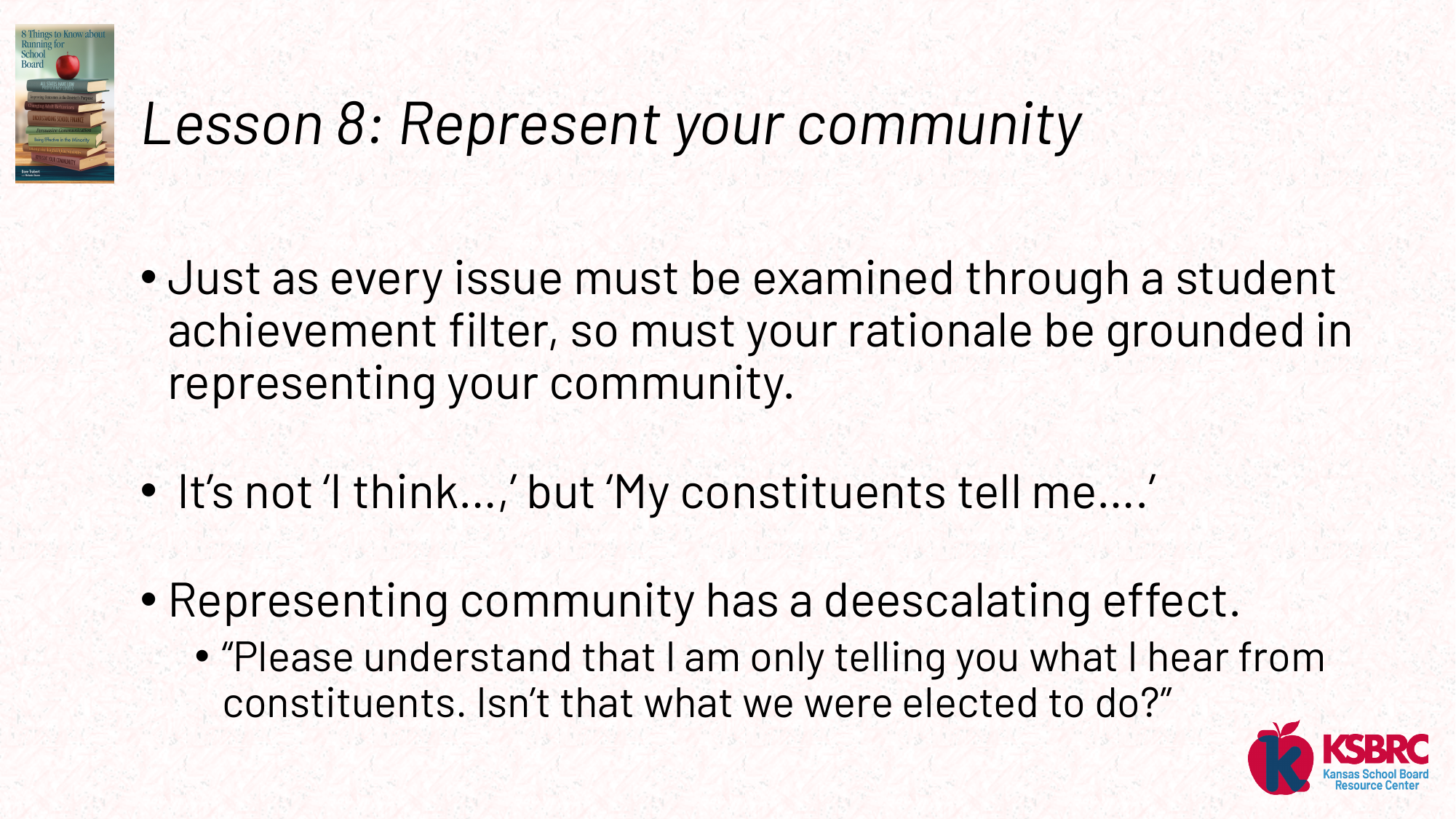

# Lesson 8: Represent your community
Just as every issue must be examined through a student achievement filter, so must your rationale be grounded in representing your community.

 It’s not ‘I think…,’ but ‘My constituents tell me….’

Representing community has a deescalating effect.
“Please understand that I am only telling you what I hear from constituents. Isn’t that what we were elected to do?”